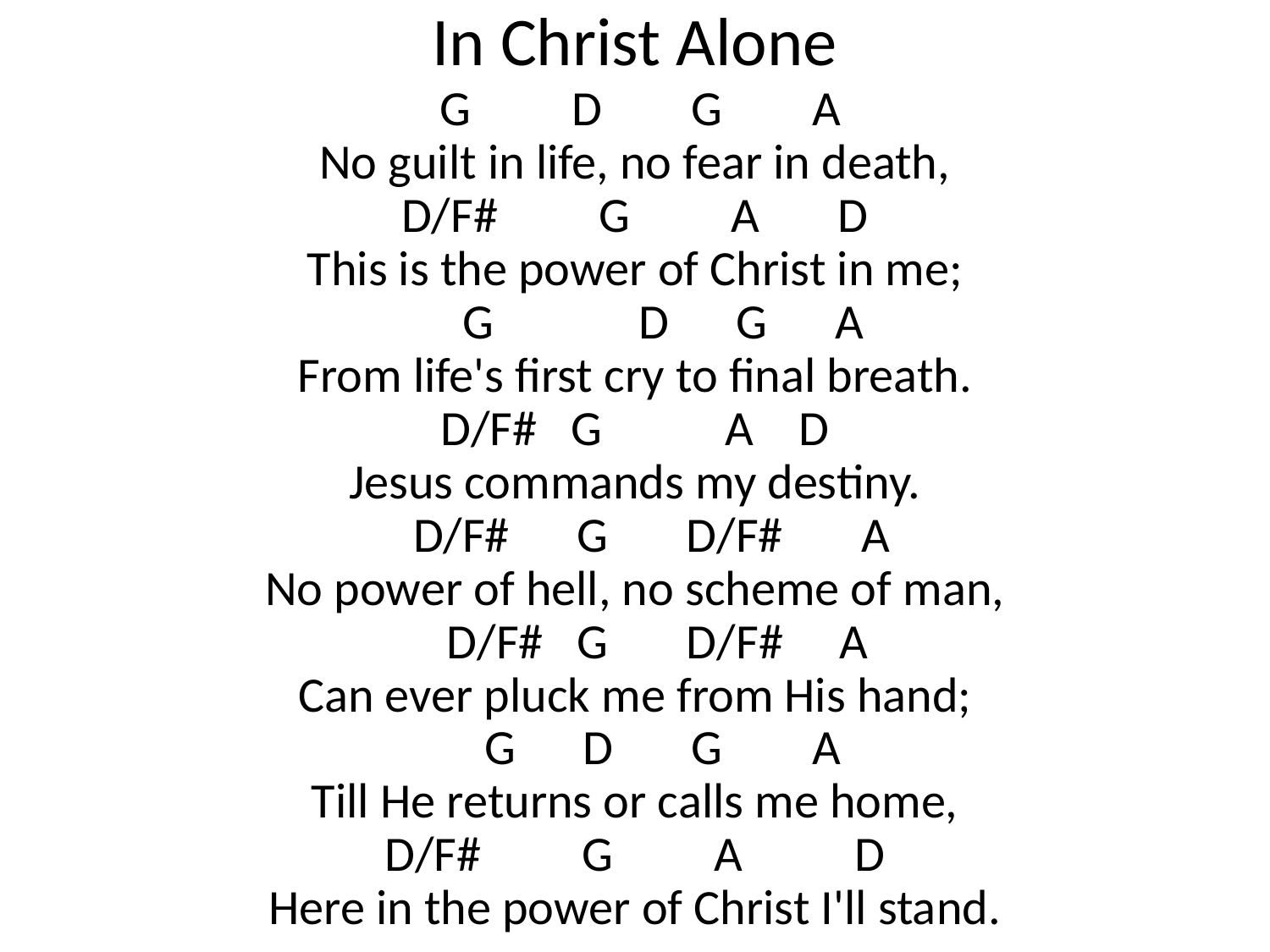

# In Christ Alone
 G         D        G        A
No guilt in life, no fear in death,
D/F#         G         A       D
This is the power of Christ in me;
     G             D      G      A
From life's first cry to final breath.
D/F#   G           A    D
Jesus commands my destiny.
   D/F#      G       D/F#       A
No power of hell, no scheme of man,
    D/F#   G       D/F#     A
Can ever pluck me from His hand;
     G      D       G        A
Till He returns or calls me home,
D/F#         G         A          D
Here in the power of Christ I'll stand.